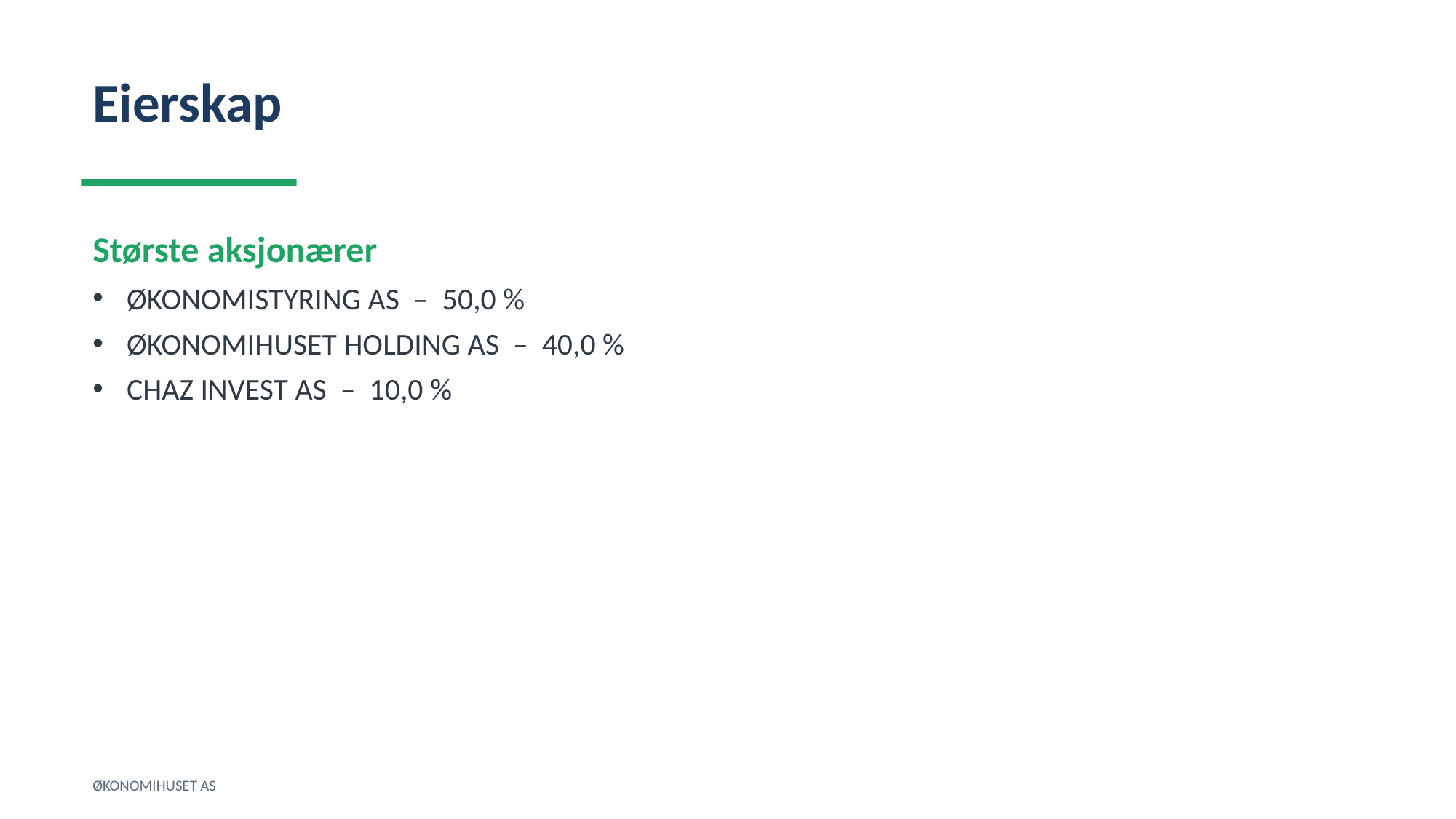

Eierskap

Største aksjonærer
ØKONOMISTYRING AS  –  50,0 %
ØKONOMIHUSET HOLDING AS  –  40,0 %
CHAZ INVEST AS  –  10,0 %
ØKONOMIHUSET AS